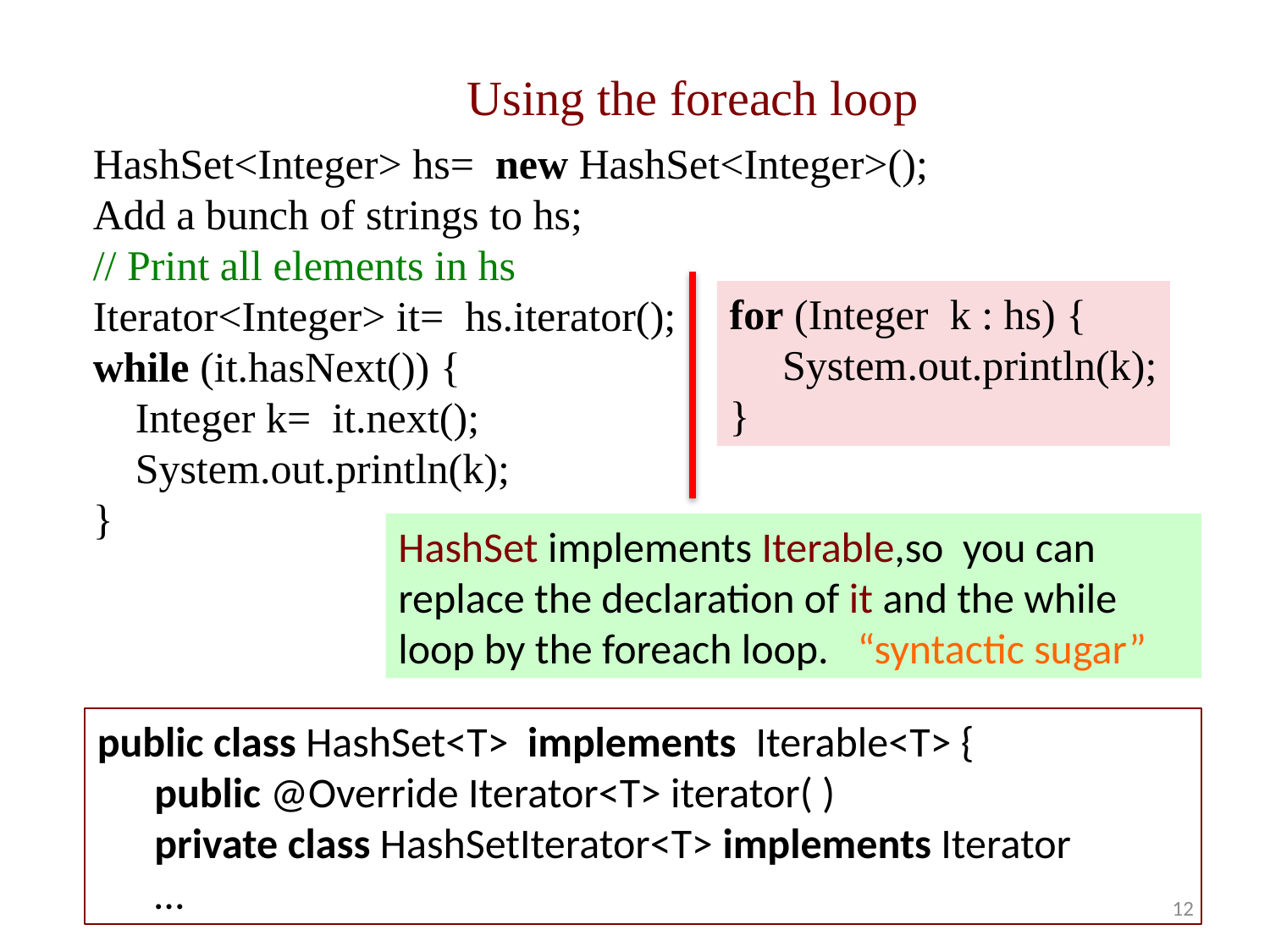

# Using the foreach loop
HashSet<Integer> hs=  new HashSet<Integer>();
Add a bunch of strings to hs;
// Print all elements in hs
Iterator<Integer> it=  hs.iterator();
while (it.hasNext()) {
    Integer k=  it.next();
    System.out.println(k);
}
for (Integer  k : hs) {
     System.out.println(k);
}
HashSet implements Iterable,so  you can replace the declaration of it and the while loop by the foreach loop.   “syntactic sugar”
public class HashSet<T>  implements  Iterable<T> {
      public @Override Iterator<T> iterator( )
      private class HashSetIterator<T> implements Iterator
      …
12